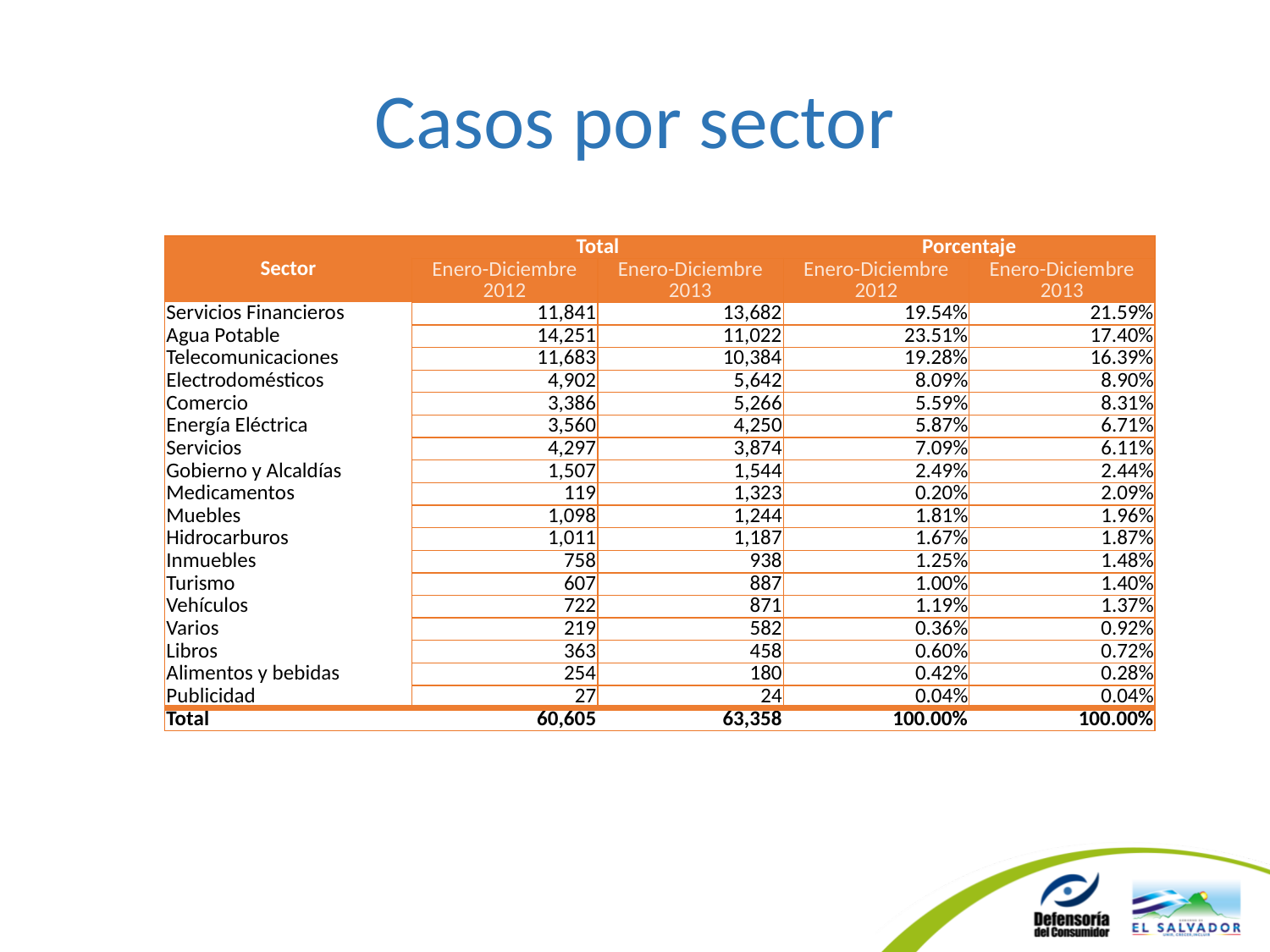

# Casos por sector
| Sector | Total |  | Porcentaje |  |
| --- | --- | --- | --- | --- |
|  | Enero-Diciembre 2012 | Enero-Diciembre 2013 | Enero-Diciembre 2012 | Enero-Diciembre 2013 |
| Servicios Financieros | 11,841 | 13,682 | 19.54% | 21.59% |
| Agua Potable | 14,251 | 11,022 | 23.51% | 17.40% |
| Telecomunicaciones | 11,683 | 10,384 | 19.28% | 16.39% |
| Electrodomésticos | 4,902 | 5,642 | 8.09% | 8.90% |
| Comercio | 3,386 | 5,266 | 5.59% | 8.31% |
| Energía Eléctrica | 3,560 | 4,250 | 5.87% | 6.71% |
| Servicios | 4,297 | 3,874 | 7.09% | 6.11% |
| Gobierno y Alcaldías | 1,507 | 1,544 | 2.49% | 2.44% |
| Medicamentos | 119 | 1,323 | 0.20% | 2.09% |
| Muebles | 1,098 | 1,244 | 1.81% | 1.96% |
| Hidrocarburos | 1,011 | 1,187 | 1.67% | 1.87% |
| Inmuebles | 758 | 938 | 1.25% | 1.48% |
| Turismo | 607 | 887 | 1.00% | 1.40% |
| Vehículos | 722 | 871 | 1.19% | 1.37% |
| Varios | 219 | 582 | 0.36% | 0.92% |
| Libros | 363 | 458 | 0.60% | 0.72% |
| Alimentos y bebidas | 254 | 180 | 0.42% | 0.28% |
| Publicidad | 27 | 24 | 0.04% | 0.04% |
| Total | 60,605 | 63,358 | 100.00% | 100.00% |